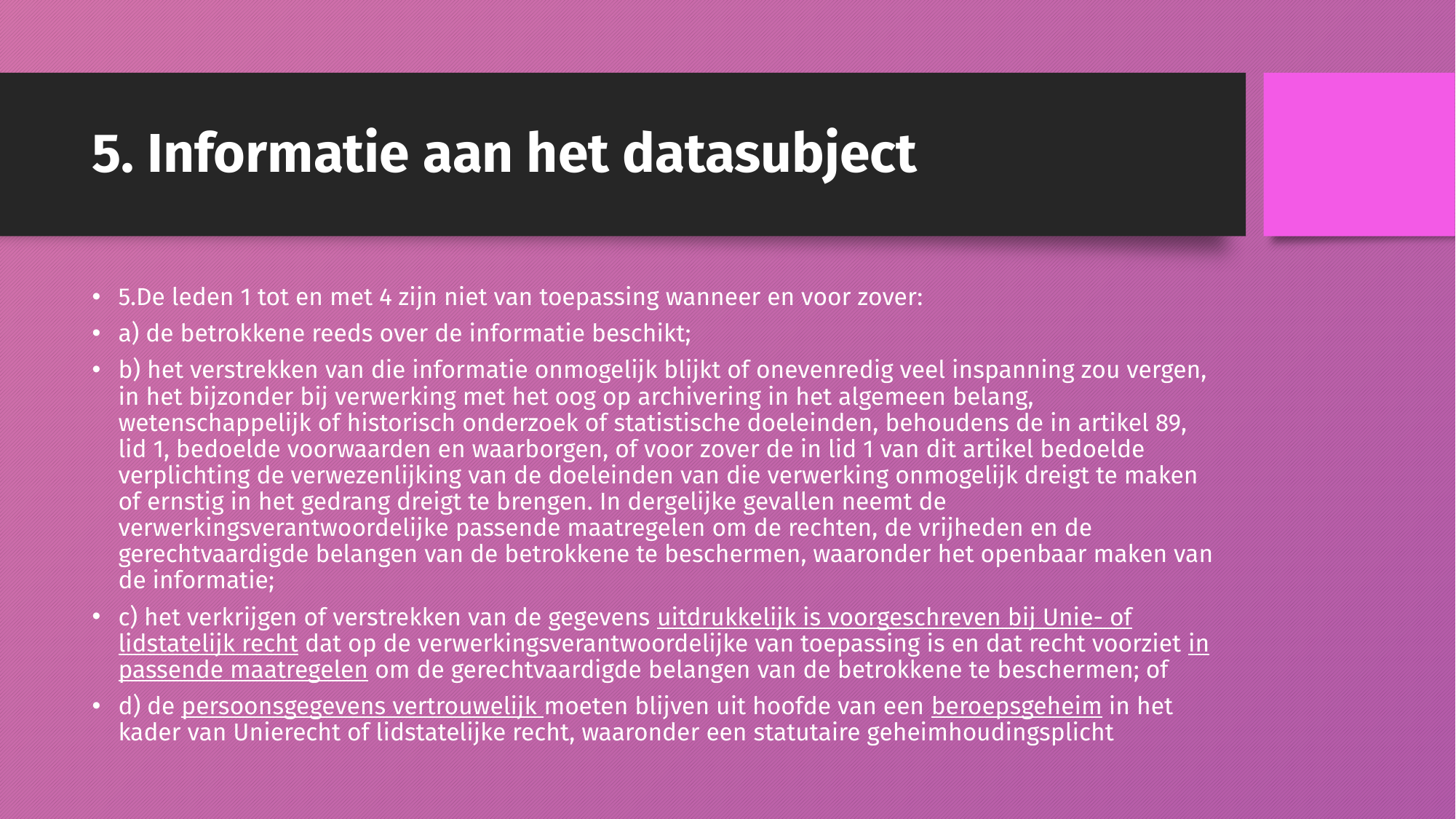

# 5. Informatie aan het datasubject
5.De leden 1 tot en met 4 zijn niet van toepassing wanneer en voor zover:
a) de betrokkene reeds over de informatie beschikt;
b) het verstrekken van die informatie onmogelijk blijkt of onevenredig veel inspanning zou vergen, in het bijzonder bij verwerking met het oog op archivering in het algemeen belang, wetenschappelijk of historisch onderzoek of statistische doeleinden, behoudens de in artikel 89, lid 1, bedoelde voorwaarden en waarborgen, of voor zover de in lid 1 van dit artikel bedoelde verplichting de verwezenlijking van de doeleinden van die verwerking onmogelijk dreigt te maken of ernstig in het gedrang dreigt te brengen. In dergelijke gevallen neemt de verwerkingsverantwoordelijke passende maatregelen om de rechten, de vrijheden en de gerechtvaardigde belangen van de betrokkene te beschermen, waaronder het openbaar maken van de informatie;
c) het verkrijgen of verstrekken van de gegevens uitdrukkelijk is voorgeschreven bij Unie- of lidstatelijk recht dat op de verwerkingsverantwoordelijke van toepassing is en dat recht voorziet in passende maatregelen om de gerechtvaardigde belangen van de betrokkene te beschermen; of
d) de persoonsgegevens vertrouwelijk moeten blijven uit hoofde van een beroepsgeheim in het kader van Unierecht of lidstatelijke recht, waaronder een statutaire geheimhoudingsplicht